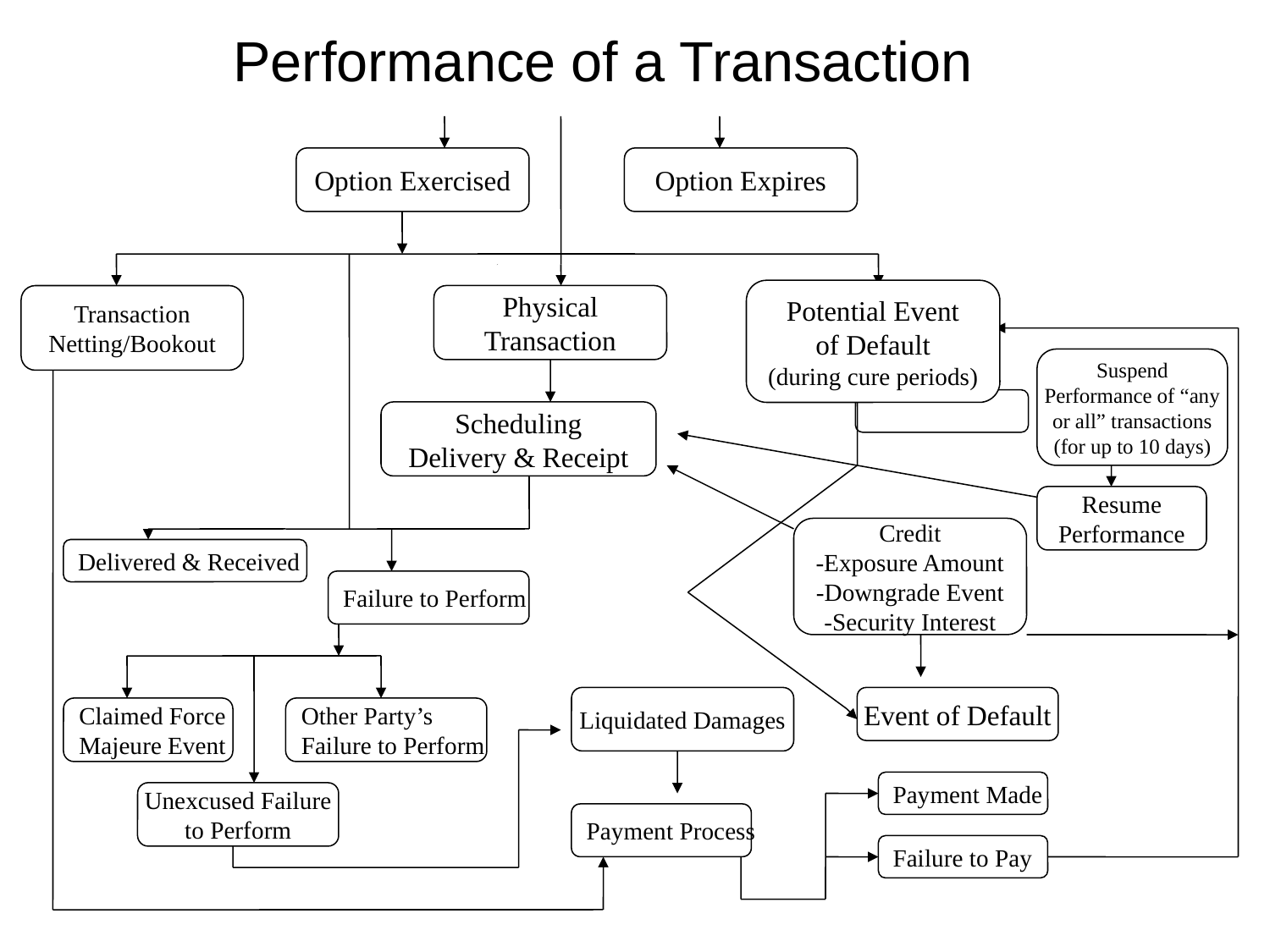

Performance of a Transaction

Option Exercised
Option Expires

Potential Event
of Default
(during cure periods)
Transaction
Netting/Bookout
Physical
Transaction

Suspend
Performance of “any
or all” transactions
(for up to 10 days)

notice
Scheduling
Delivery & Receipt

Resume
Performance
Credit
-Exposure Amount
-Downgrade Event
-Security Interest

Delivered & Received
Failure to Perform

Liquidated Damages
Event of Default
Claimed Force
Majeure Event
Other Party’s
Failure to Perform

Payment Made
Unexcused Failure
to Perform

Payment Process
Failure to Pay